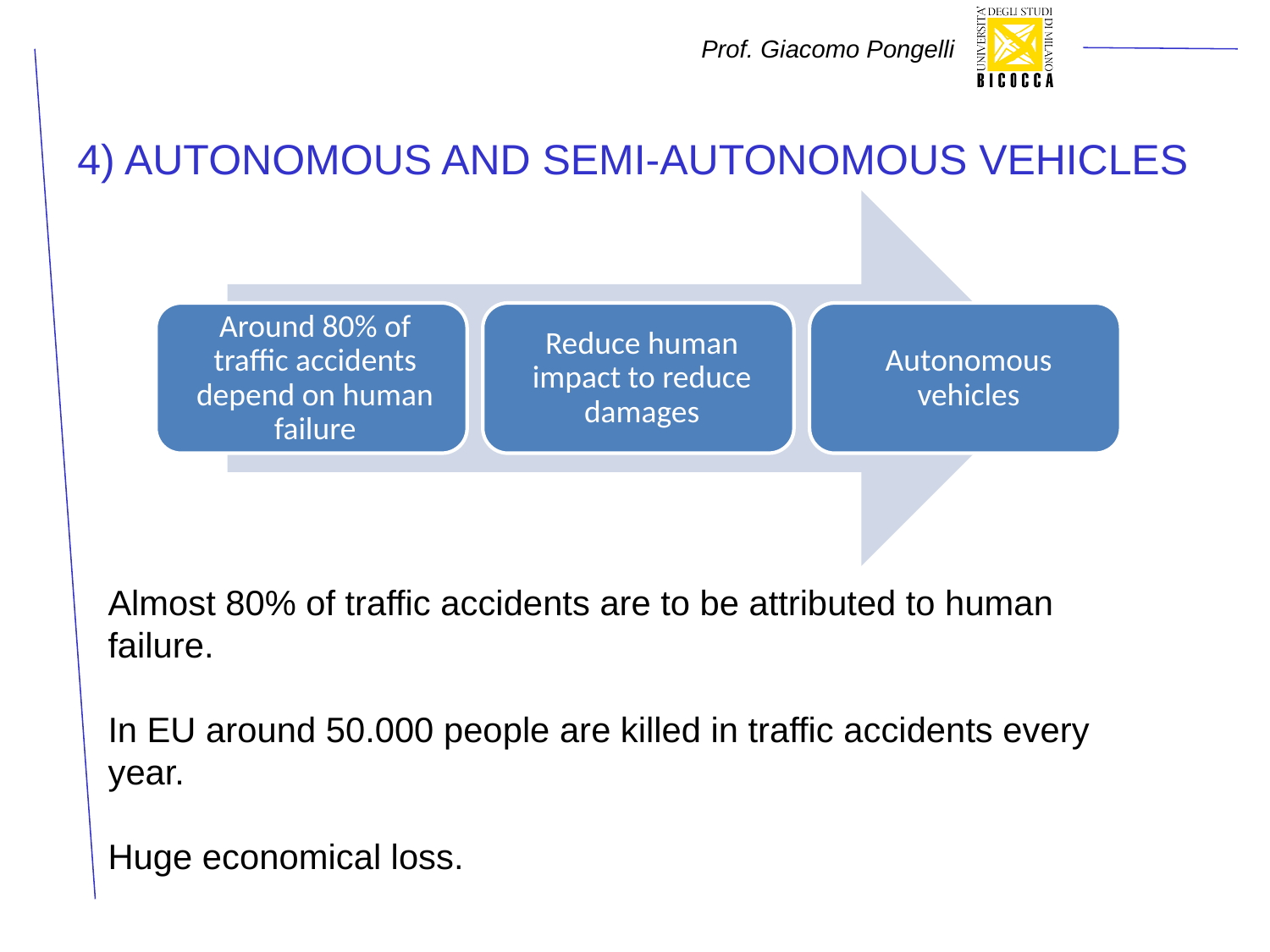

4) AUTONOMOUS AND SEMI-AUTONOMOUS VEHICLES
Around 80% of traffic accidents depend on human failure
Reduce human impact to reduce damages
Autonomous vehicles
# Almost 80% of traffic accidents are to be attributed to human failure. In EU around 50.000 people are killed in traffic accidents every year. Huge economical loss.